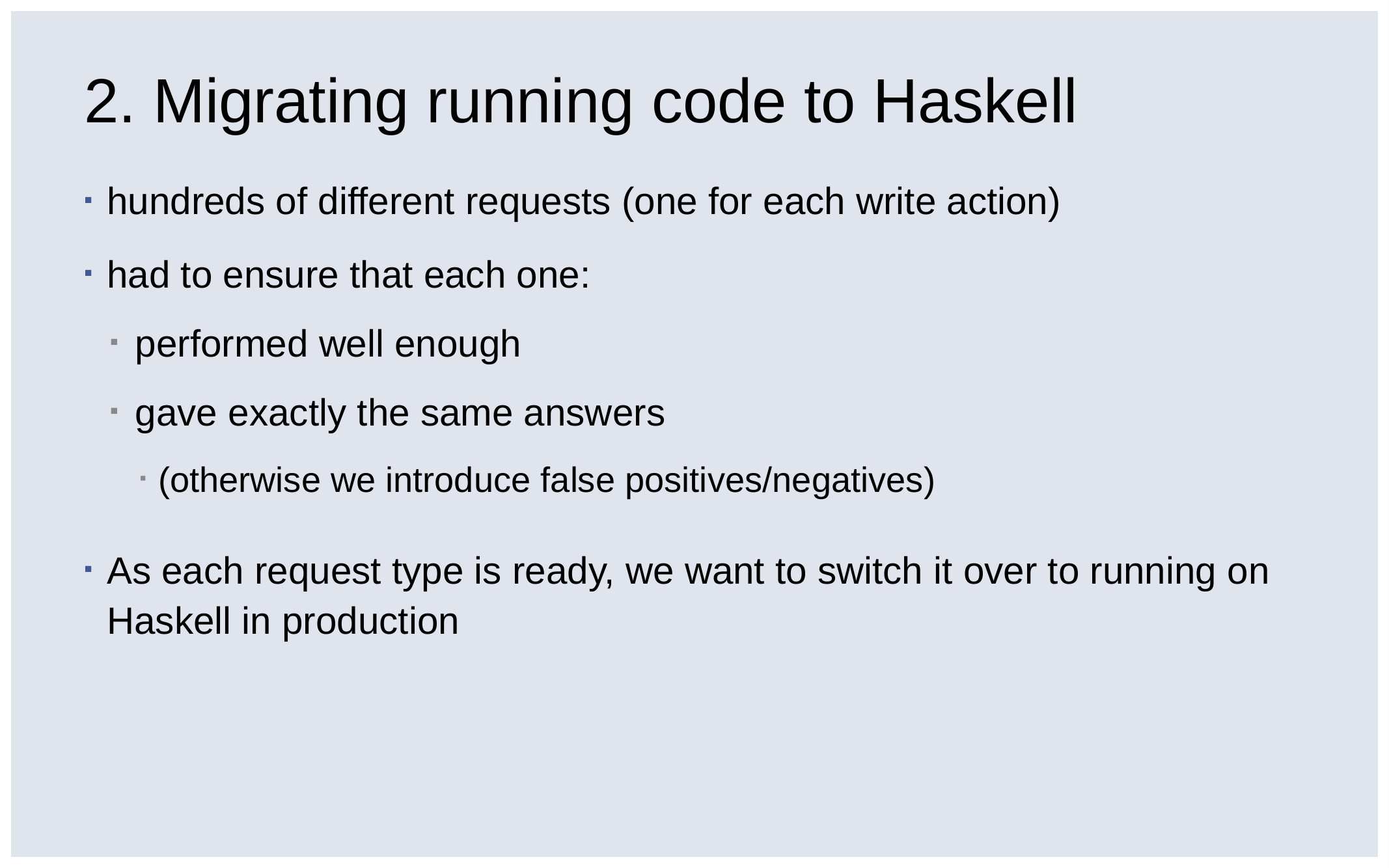

# 2. Migrating running code to Haskell
hundreds of different requests (one for each write action)
had to ensure that each one:
performed well enough
gave exactly the same answers
(otherwise we introduce false positives/negatives)
As each request type is ready, we want to switch it over to running on Haskell in production